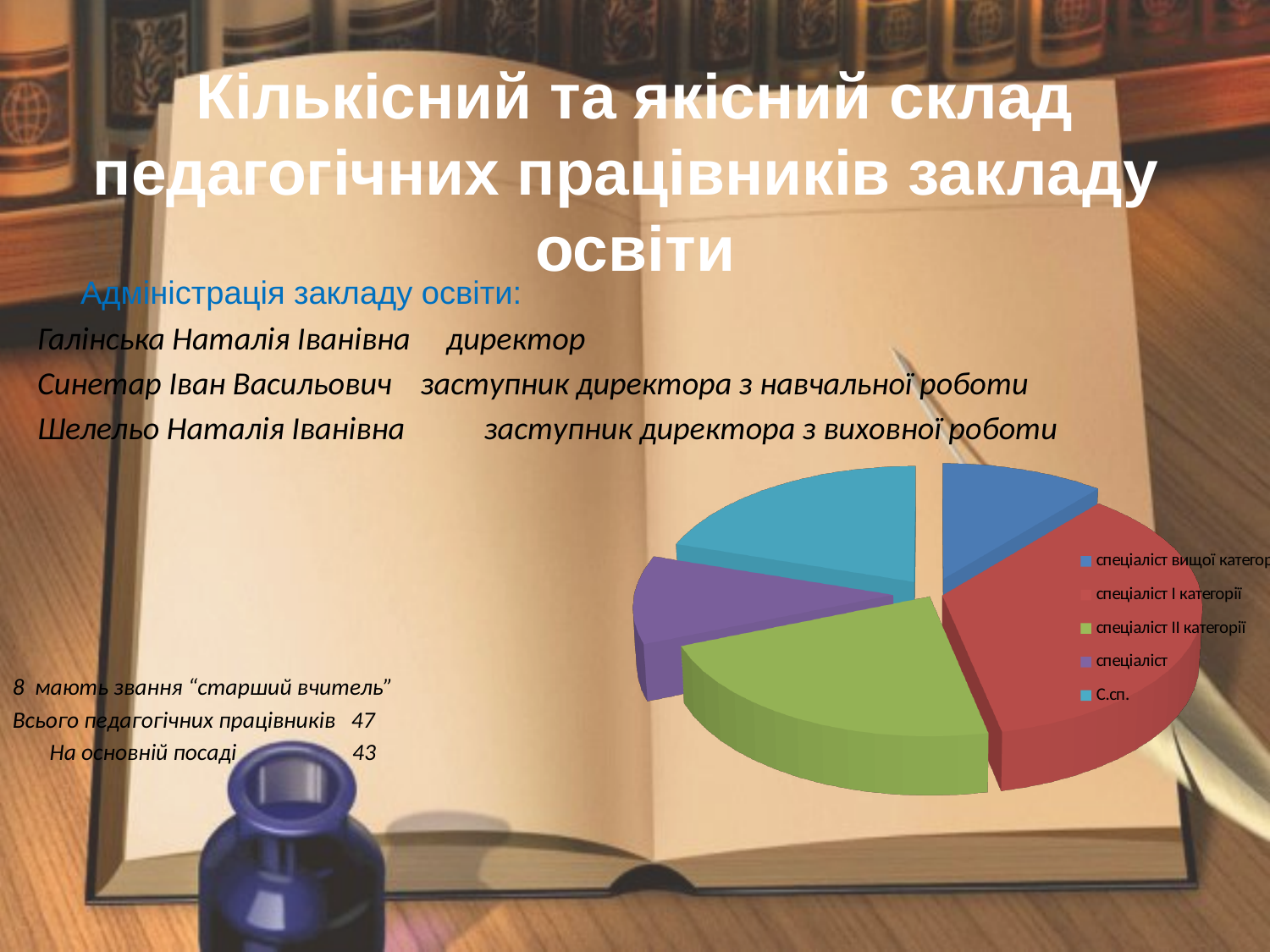

Кількісний та якісний склад педагогічних працівників закладу  освіти
      Адміністрація закладу освіти:
Галінська Наталія Іванівна     директор
Синетар Іван Васильович    заступник директора з навчальної роботи
Шелельо Наталія Іванівна           заступник директора з виховної роботи

[unsupported chart]

8  мають звання “старший вчитель”
Всього педагогічних працівників   47
       На основній посаді                      43